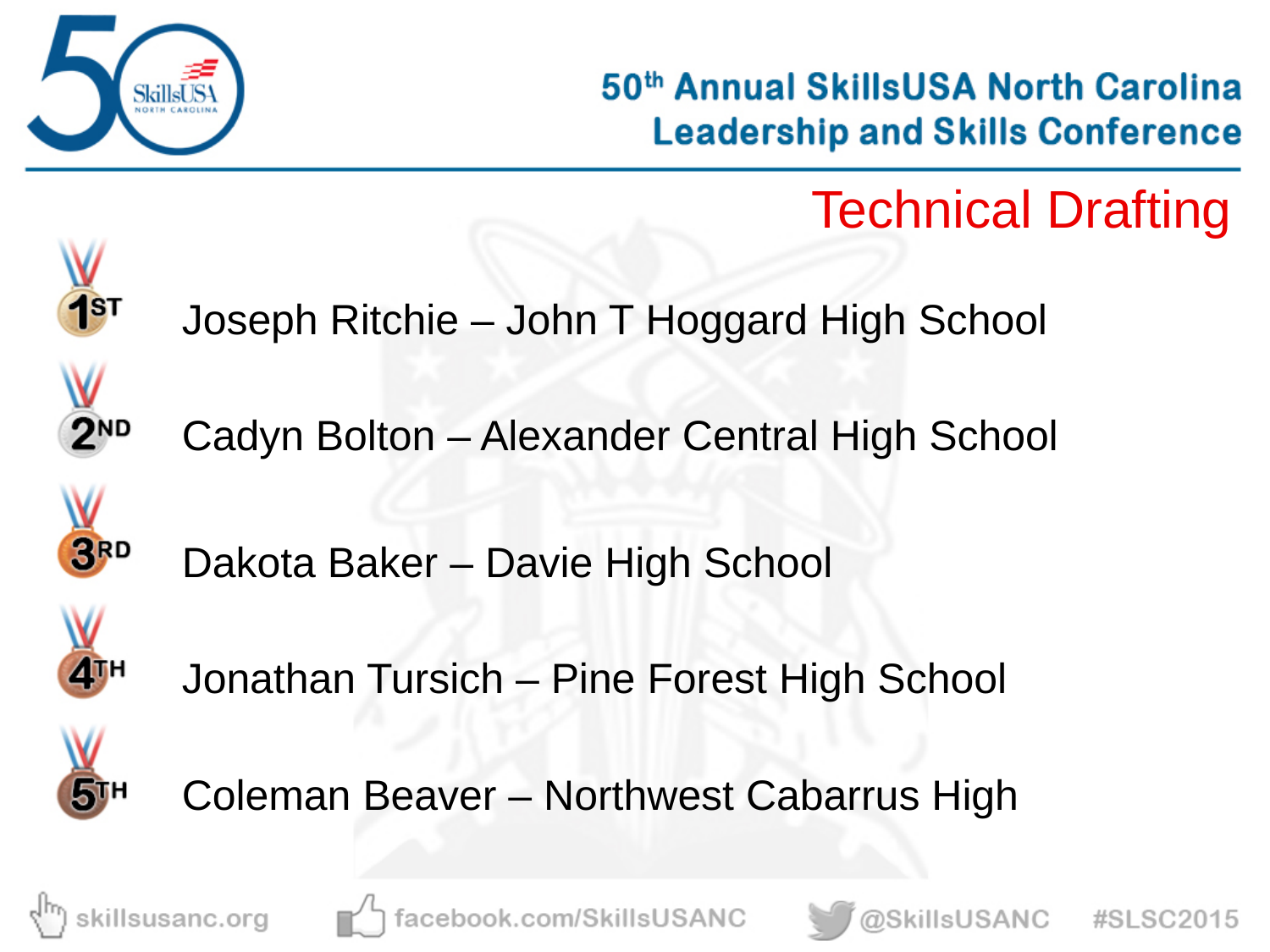

Technical Drafting
Joseph Ritchie – John T Hoggard High School
Cadyn Bolton – Alexander Central High School
Dakota Baker – Davie High School
Jonathan Tursich – Pine Forest High School
Coleman Beaver – Northwest Cabarrus High